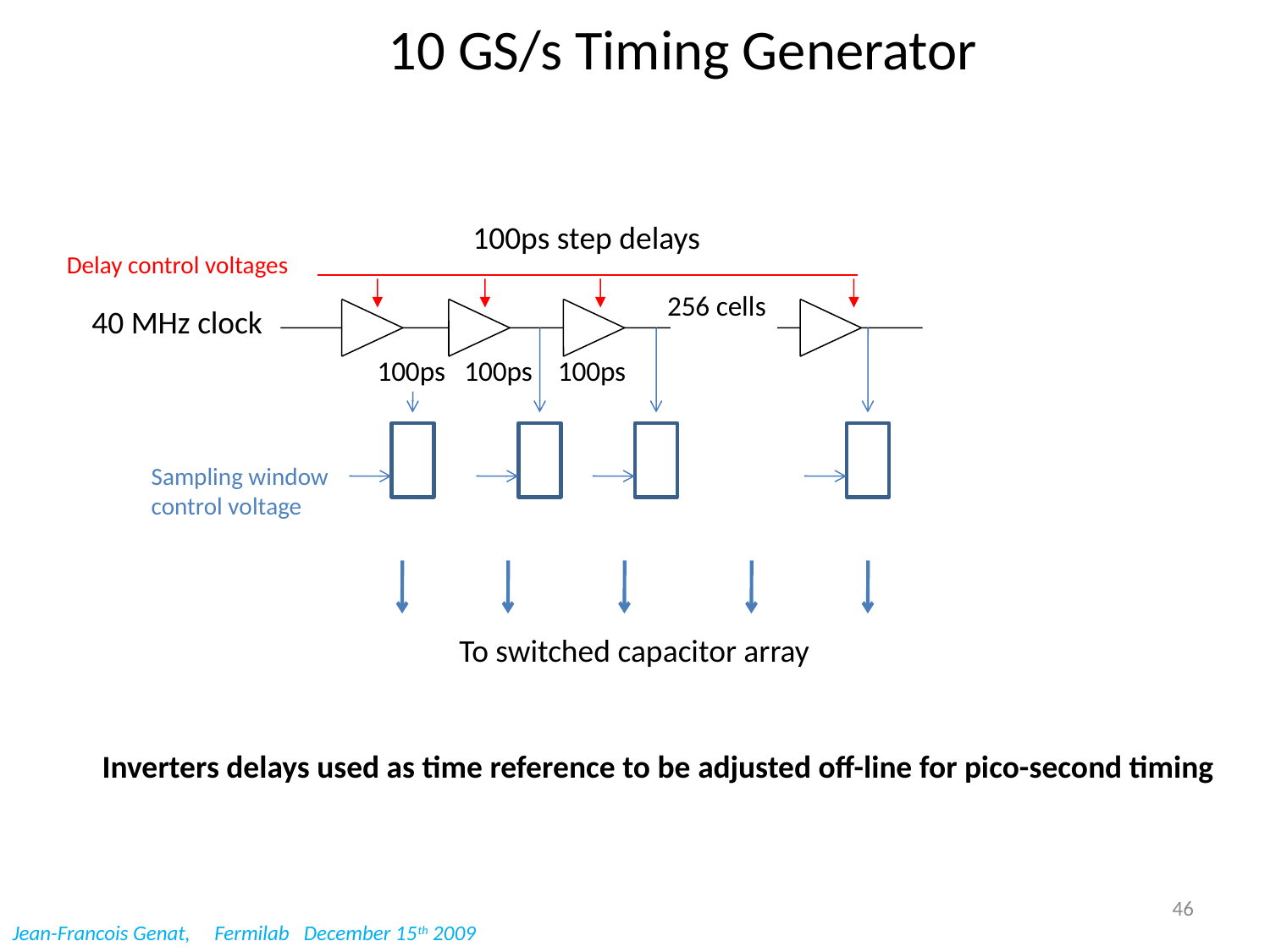

# 10 GS/s Timing Generator
  100ps step delays
Delay control voltages

256 cells
40 MHz clock

100ps   100ps    100ps

Sampling window
control voltage
To switched capacitor array
Inverters delays used as time reference to be adjusted off-line for pico-second timing

46

Jean-Francois Genat,     Fermilab   December 15th 2009